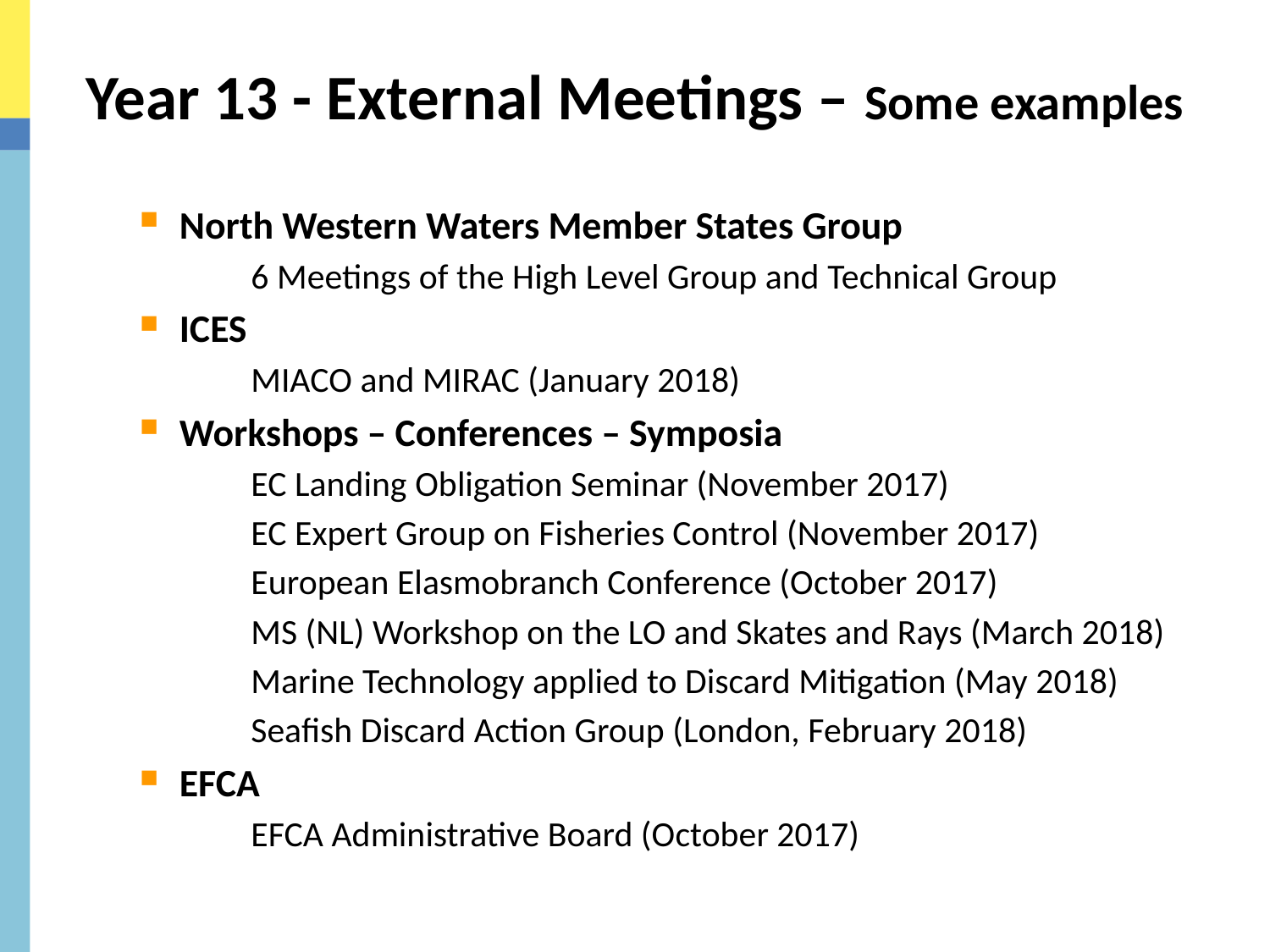

# Year 13 - External Meetings – Some examples

North Western Waters Member States Group
      	6 Meetings of the High Level Group and Technical Group
ICES
       	MIACO and MIRAC (January 2018)
Workshops – Conferences – Symposia
	EC Landing Obligation Seminar (November 2017)
	EC Expert Group on Fisheries Control (November 2017)
	European Elasmobranch Conference (October 2017)
	MS (NL) Workshop on the LO and Skates and Rays (March 2018)
	Marine Technology applied to Discard Mitigation (May 2018)
	Seafish Discard Action Group (London, February 2018)
EFCA
	EFCA Administrative Board (October 2017)